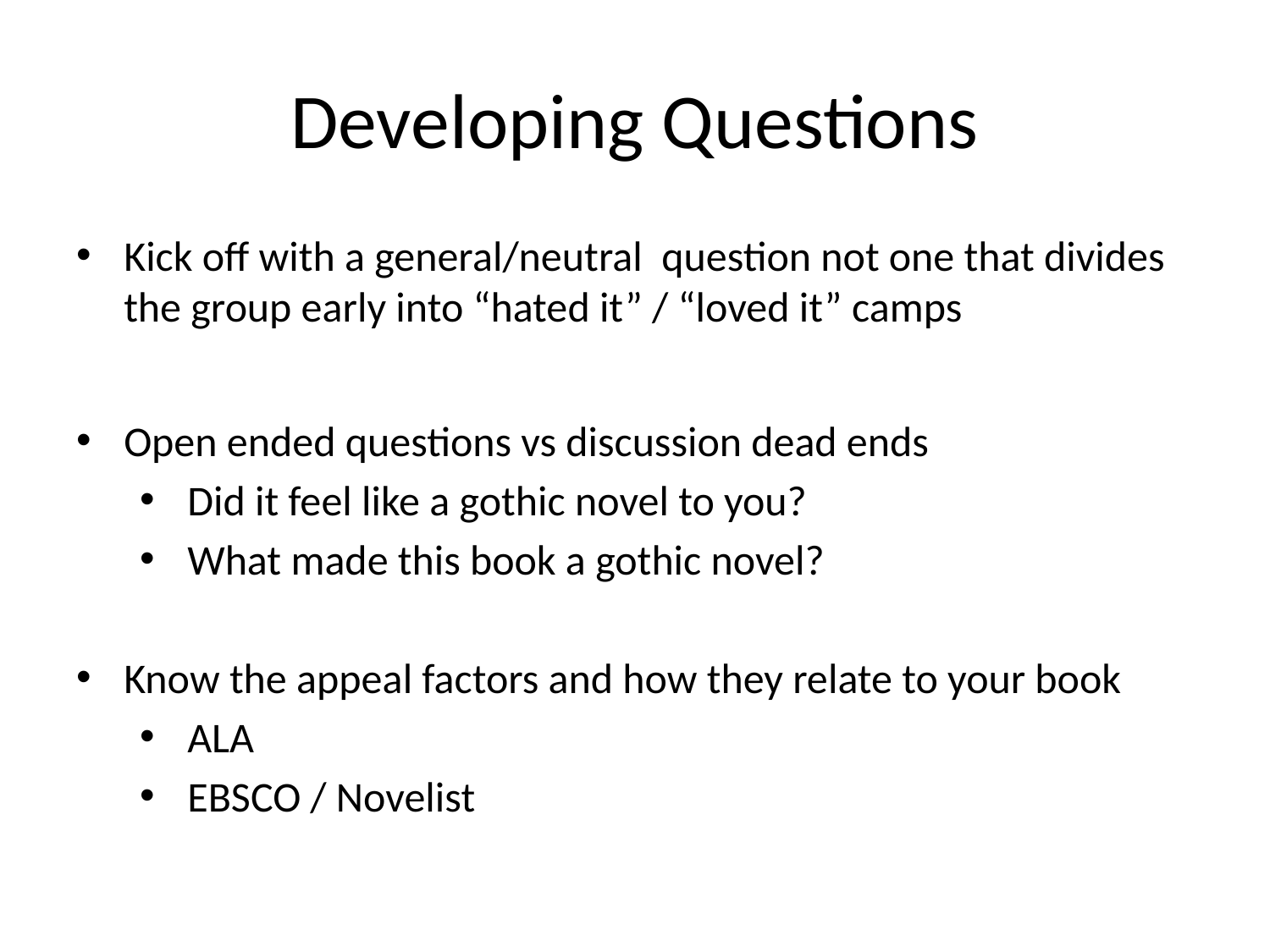

# Developing Questions
Kick off with a general/neutral  question not one that divides the group early into “hated it” / “loved it” camps

Open ended questions vs discussion dead ends
Did it feel like a gothic novel to you?
What made this book a gothic novel?

Know the appeal factors and how they relate to your book
ALA
EBSCO / Novelist